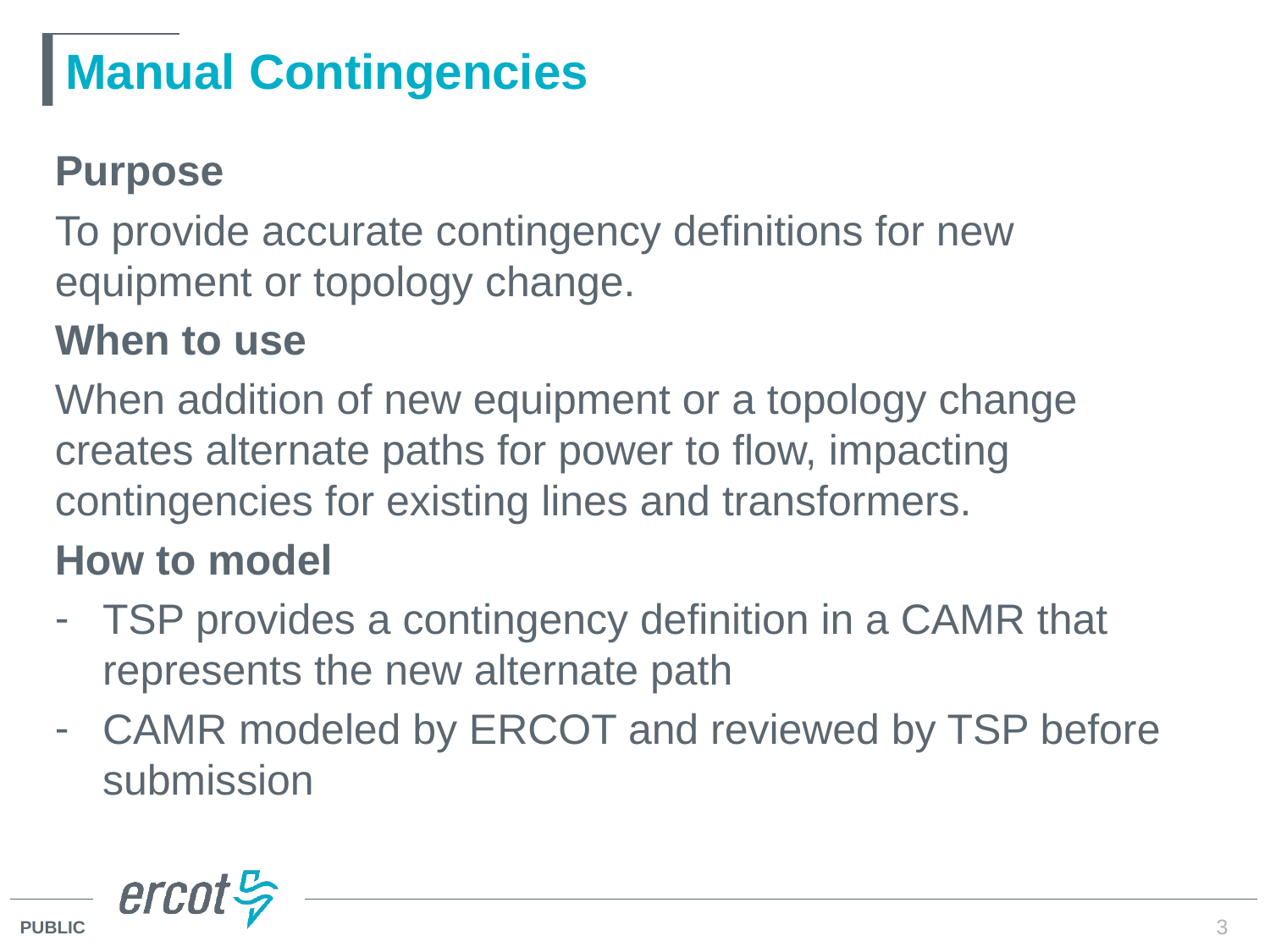

# Manual Contingencies
Purpose
To provide accurate contingency definitions for new equipment or topology change.
When to use
When addition of new equipment or a topology change creates alternate paths for power to flow, impacting contingencies for existing lines and transformers.
How to model
TSP provides a contingency definition in a CAMR that represents the new alternate path
CAMR modeled by ERCOT and reviewed by TSP before submission

3